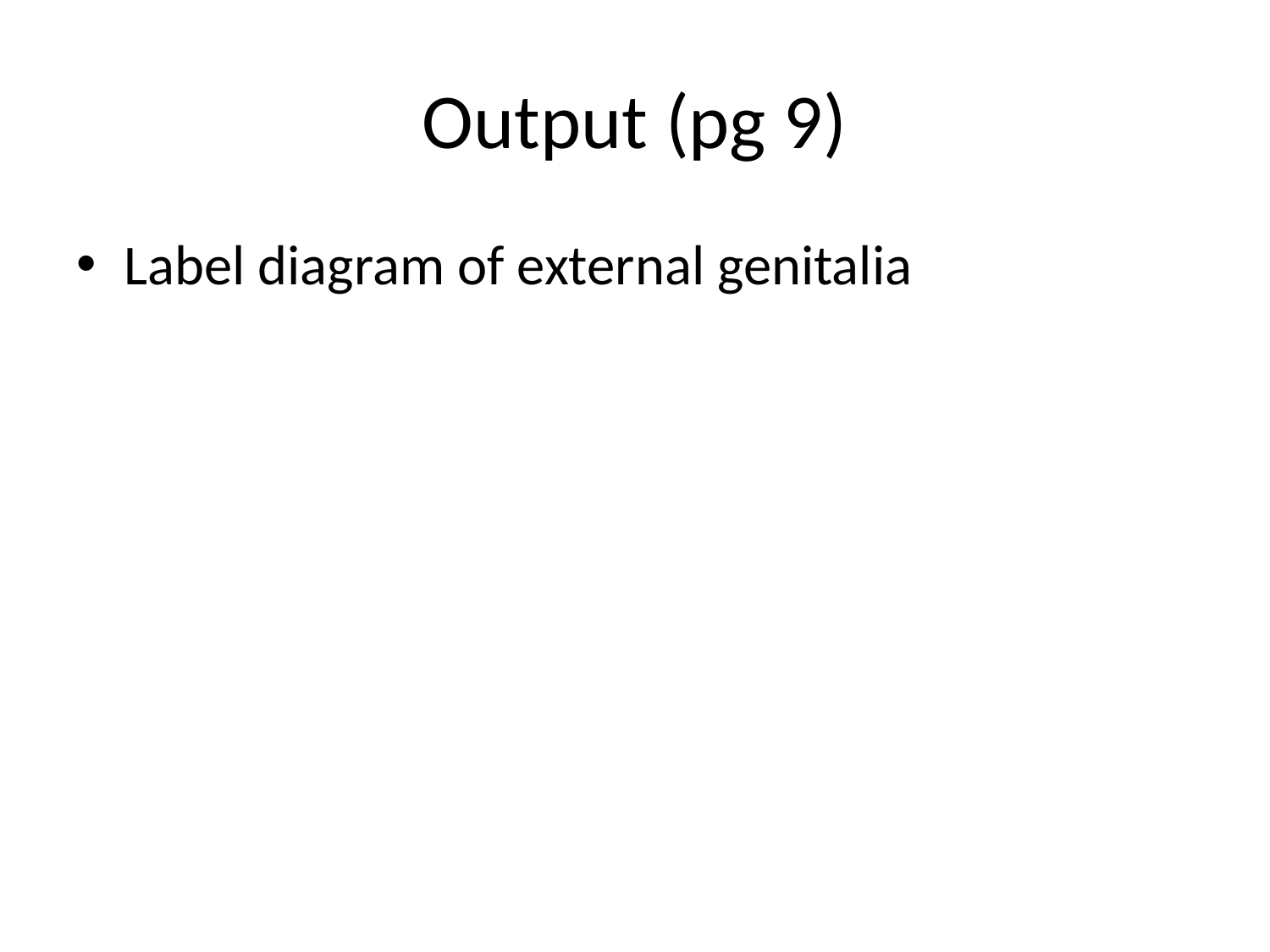

# Output (pg 9)
Label diagram of external genitalia